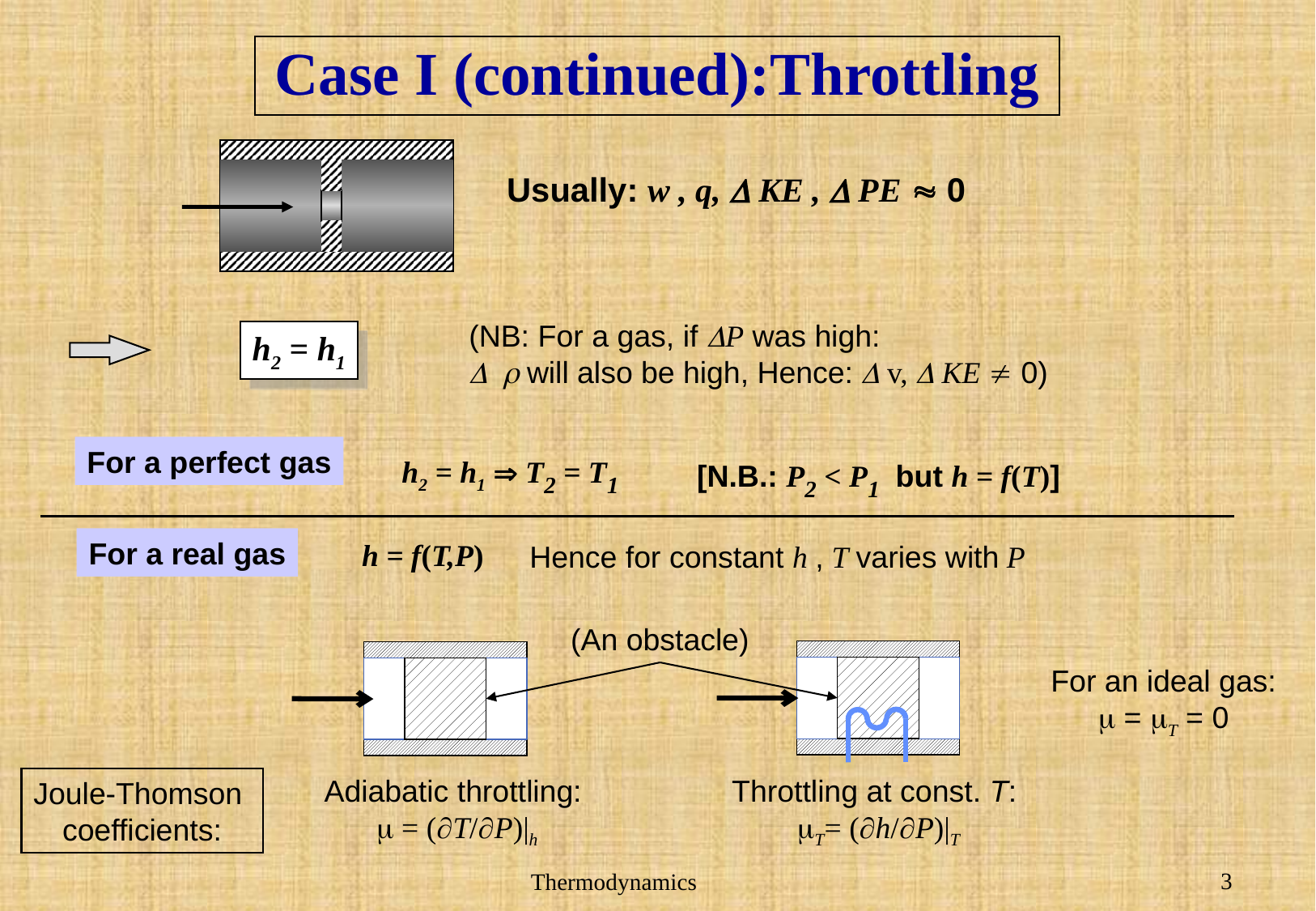

# Case I (continued):Throttling

Usually: w , q, Δ KE , Δ PE ≈ 0
(NB: For a gas, if ΔP was high:
Δ ρ will also be high, Hence: Δ v, Δ KE ≠ 0)
h2 = h1

For a perfect gas
h2 = h1 ⇒ T2 = T1
[N.B.: P2 < P1  but h = f(T)]
For a real gas
h = f(T,P)
Hence for constant h , T varies with P
(An obstacle)

For an ideal gas:
μ = μT = 0
Adiabatic throttling:
 μ = (∂T/∂P)|h
Throttling at const. T:
μT= (∂h/∂P)|T
Joule-Thomson
coefficients: